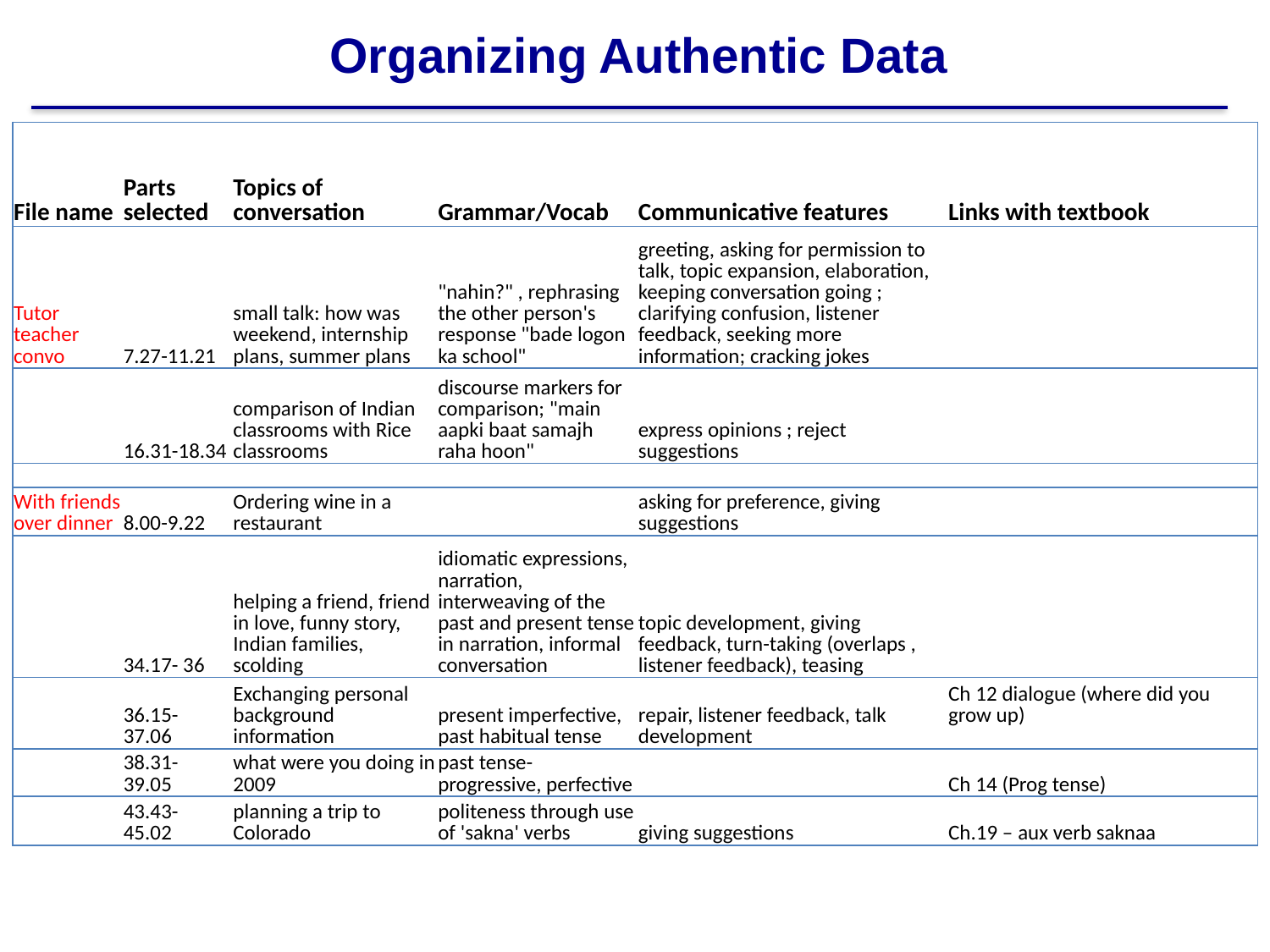

# Organizing Authentic Data
| File name | Parts selected | Topics of conversation | Grammar/Vocab | Communicative features | Links with textbook |
| --- | --- | --- | --- | --- | --- |
| Tutor teacher convo | 7.27-11.21 | small talk: how was weekend, internship plans, summer plans | "nahin?" , rephrasing the other person's response "bade logon ka school" | greeting, asking for permission to talk, topic expansion, elaboration, keeping conversation going ; clarifying confusion, listener feedback, seeking more information; cracking jokes |  |
|  | 16.31-18.34 | comparison of Indian classrooms with Rice classrooms | discourse markers for comparison; "main aapki baat samajh raha hoon" | express opinions ; reject suggestions |  |
|  |  |  |  |  |  |
| With friends over dinner | 8.00-9.22 | Ordering wine in a restaurant |  | asking for preference, giving suggestions |  |
|  | 34.17- 36 | helping a friend, friend in love, funny story, Indian families, scolding | idiomatic expressions, narration, interweaving of the past and present tense in narration, informal conversation | topic development, giving feedback, turn-taking (overlaps , listener feedback), teasing |  |
|  | 36.15- 37.06 | Exchanging personal background information | present imperfective, past habitual tense | repair, listener feedback, talk development | Ch 12 dialogue (where did you grow up) |
|  | 38.31- 39.05 | what were you doing in 2009 | past tense- progressive, perfective |  | Ch 14 (Prog tense) |
|  | 43.43- 45.02 | planning a trip to Colorado | politeness through use of 'sakna' verbs | giving suggestions | Ch.19 – aux verb saknaa |